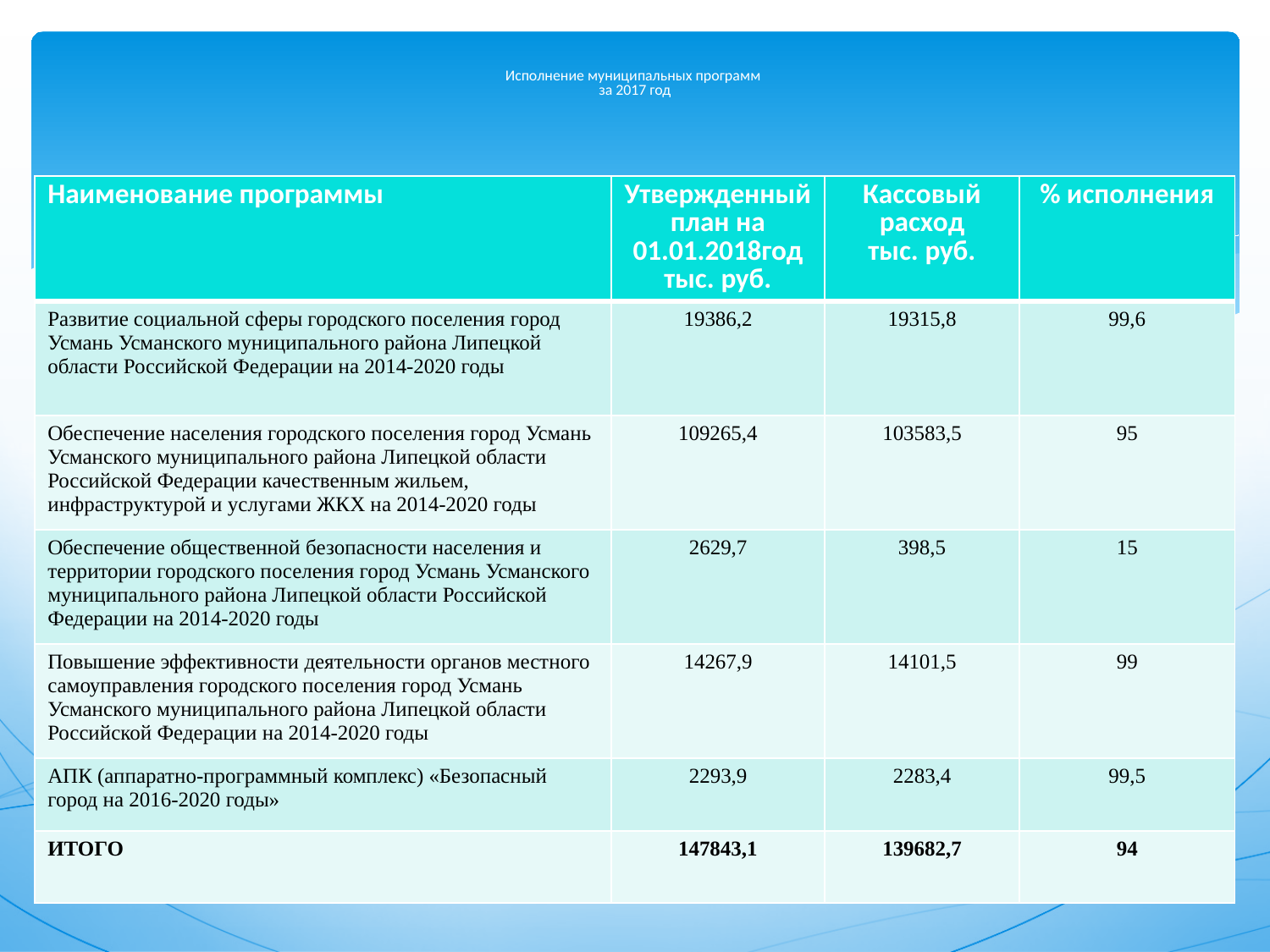

# Исполнение муниципальных программ за 2017 год
| Наименование программы | Утвержденный план на 01.01.2018год тыс. руб. | Кассовый расход тыс. руб. | % исполнения |
| --- | --- | --- | --- |
| Развитие социальной сферы городского поселения город Усмань Усманского муниципального района Липецкой области Российской Федерации на 2014-2020 годы | 19386,2 | 19315,8 | 99,6 |
| Обеспечение населения городского поселения город Усмань Усманского муниципального района Липецкой области Российской Федерации качественным жильем, инфраструктурой и услугами ЖКХ на 2014-2020 годы | 109265,4 | 103583,5 | 95 |
| Обеспечение общественной безопасности населения и территории городского поселения город Усмань Усманского муниципального района Липецкой области Российской Федерации на 2014-2020 годы | 2629,7 | 398,5 | 15 |
| Повышение эффективности деятельности органов местного самоуправления городского поселения город Усмань Усманского муниципального района Липецкой области Российской Федерации на 2014-2020 годы | 14267,9 | 14101,5 | 99 |
| АПК (аппаратно-программный комплекс) «Безопасный город на 2016-2020 годы» | 2293,9 | 2283,4 | 99,5 |
| ИТОГО | 147843,1 | 139682,7 | 94 |